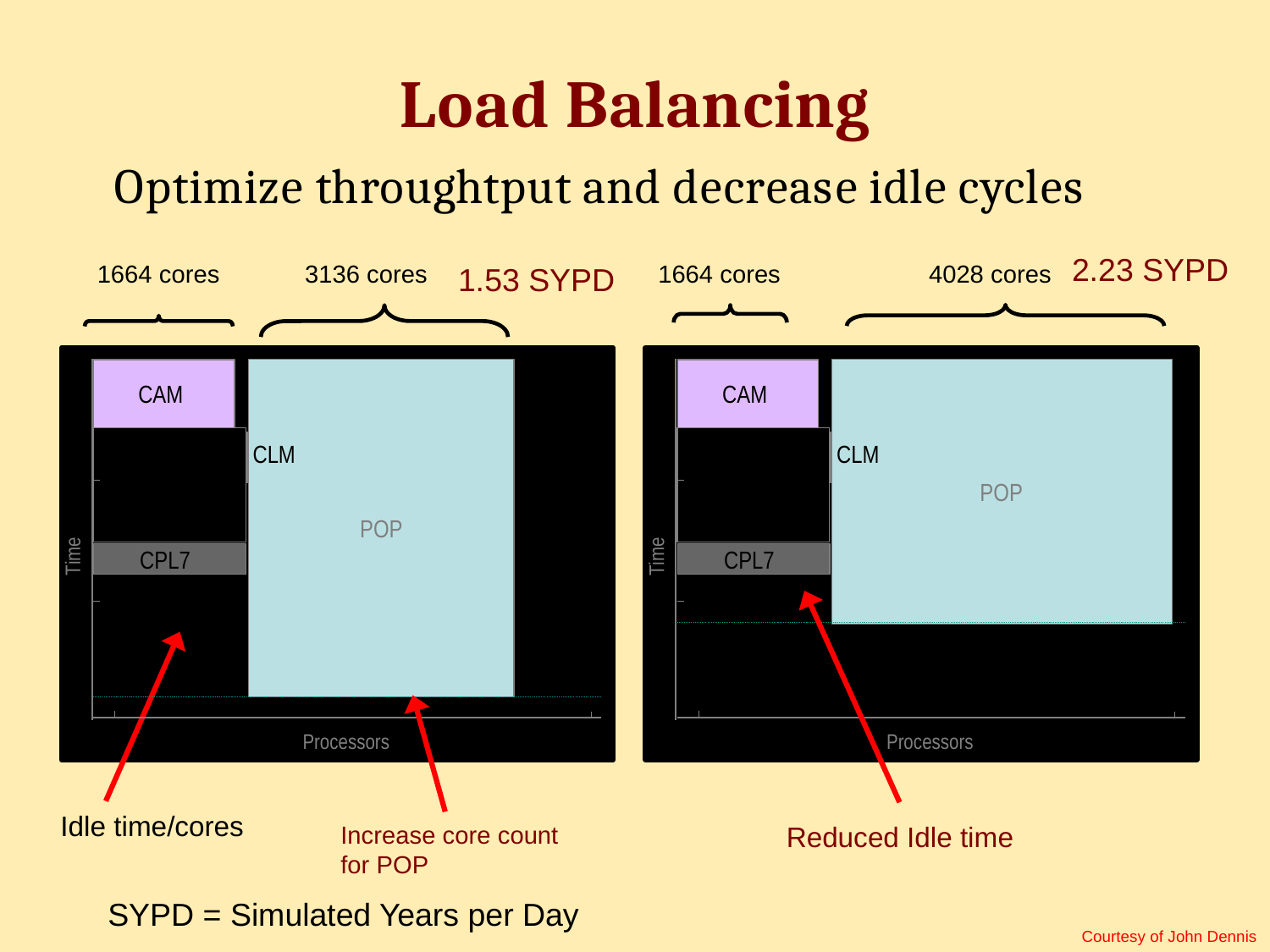

# Load Balancing
Optimize throughtput and decrease idle cycles

2.23 SYPD
4028 cores
1664 cores

CAM

POP

CICE
CLM

Time
CPL7

Reduced Idle time
Processors

1664 cores
3136 cores
1.53 SYPD

CAM

POP

CICE
CLM

Time
CPL7

Idle time/cores

Increase core count for POP
Processors
SYPD = Simulated Years per Day
Courtesy of John Dennis